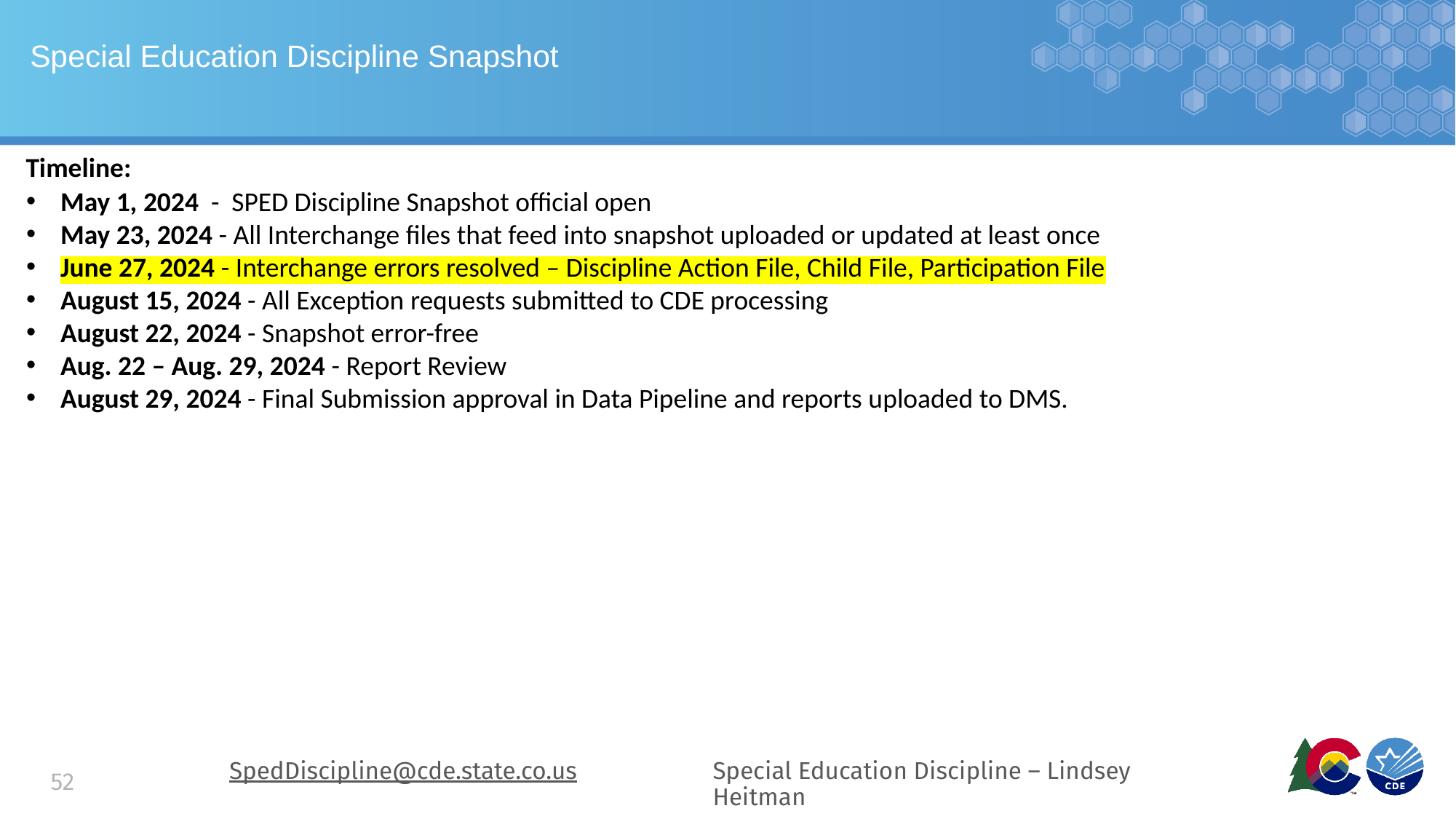

# Special Education Discipline Snapshot
Timeline:
May 1, 2024  -  SPED Discipline Snapshot official open
May 23, 2024 - All Interchange files that feed into snapshot uploaded or updated at least once
June 27, 2024 - Interchange errors resolved – Discipline Action File, Child File, Participation File
August 15, 2024 - All Exception requests submitted to CDE processing
August 22, 2024 - Snapshot error-free
Aug. 22 – Aug. 29, 2024 - Report Review
August 29, 2024 - Final Submission approval in Data Pipeline and reports uploaded to DMS.

SpedDiscipline@cde.state.co.us

Special Education Discipline – Lindsey Heitman
52